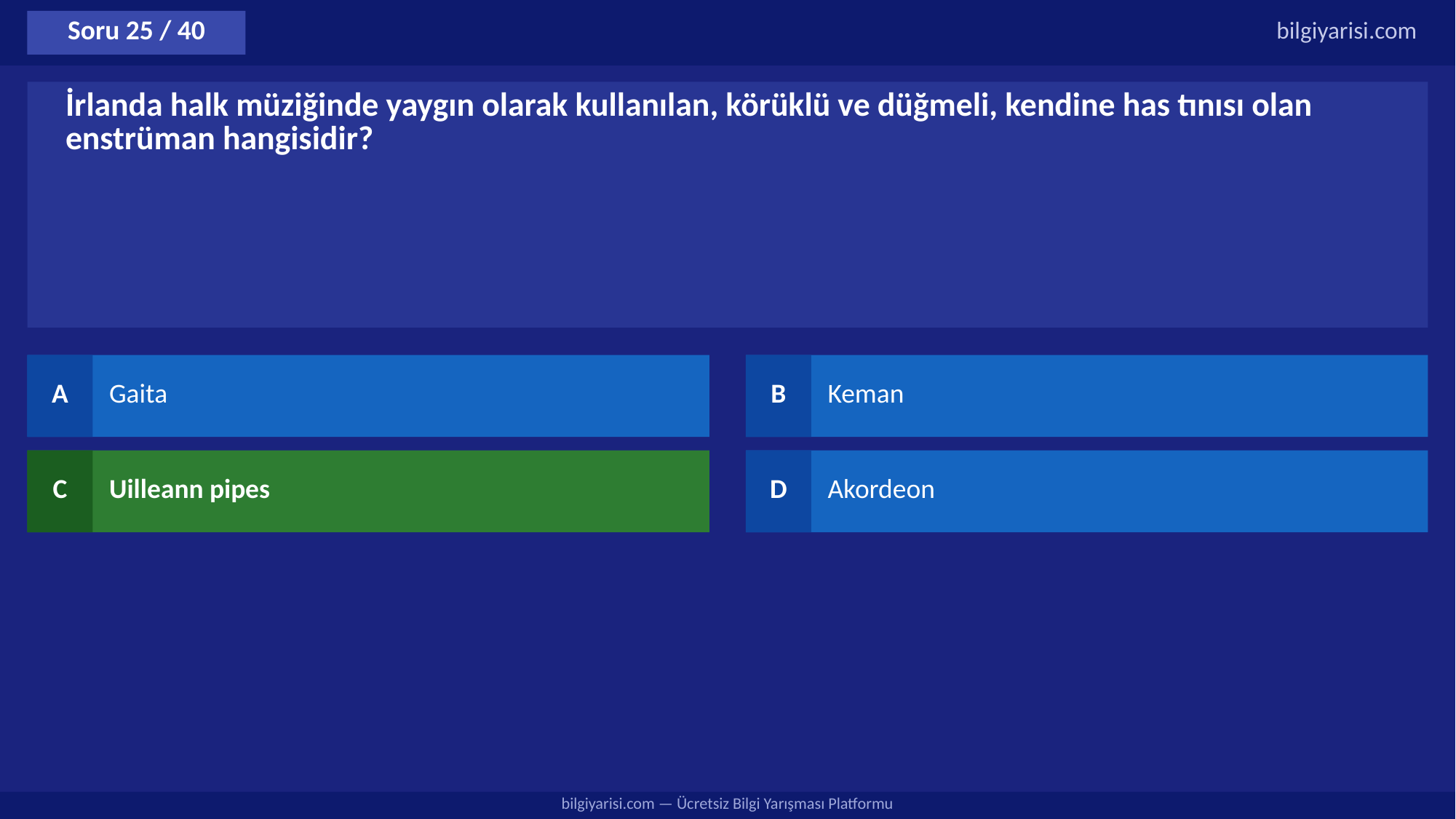

Soru 25 / 40
bilgiyarisi.com

İrlanda halk müziğinde yaygın olarak kullanılan, körüklü ve düğmeli, kendine has tınısı olan enstrüman hangisidir?

A
Gaita

B
Keman

C
Uilleann pipes

D
Akordeon
bilgiyarisi.com — Ücretsiz Bilgi Yarışması Platformu